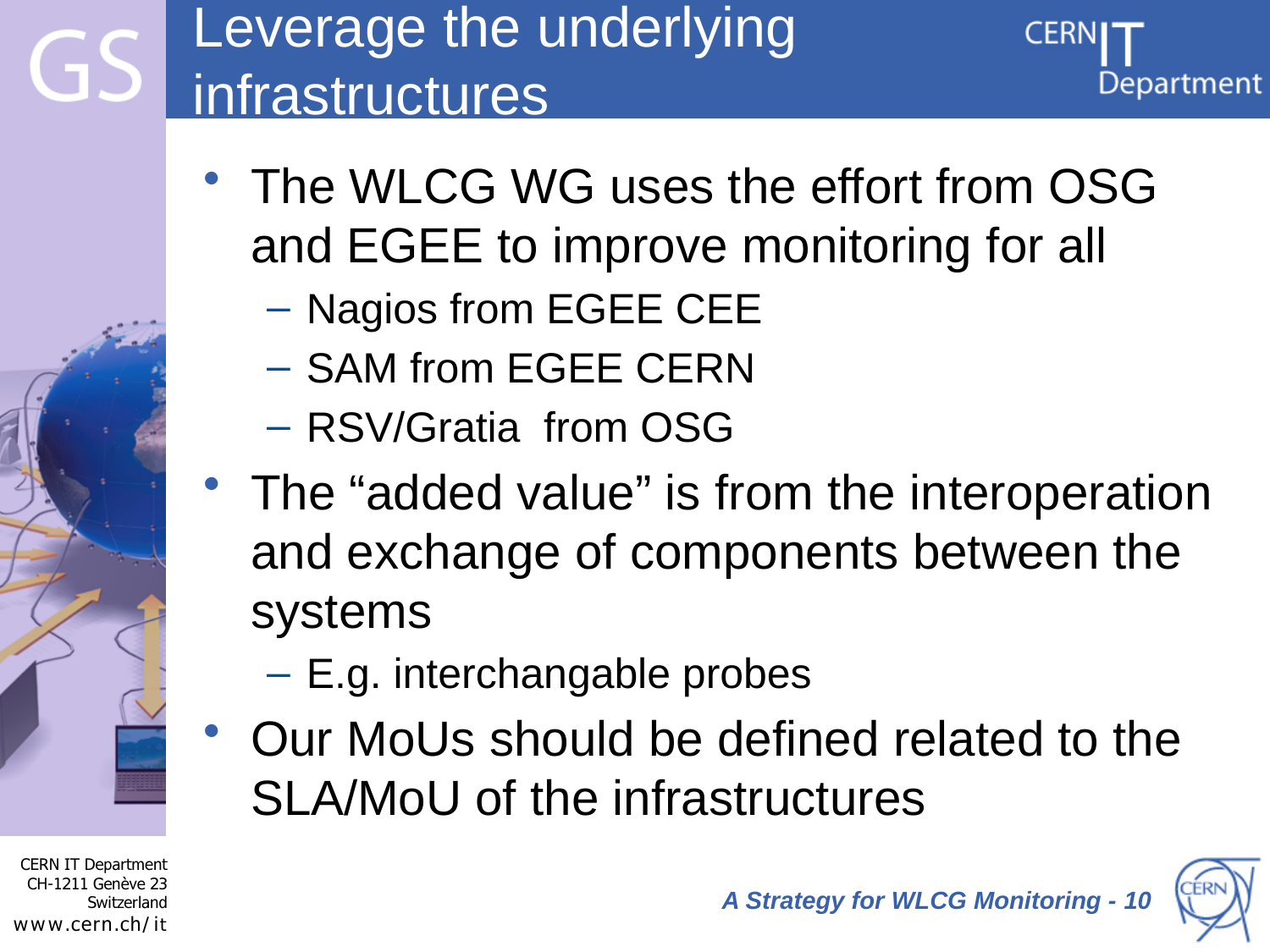

# Leverage the underlying infrastructures
The WLCG WG uses the effort from OSG and EGEE to improve monitoring for all
Nagios from EGEE CEE
SAM from EGEE CERN
RSV/Gratia  from OSG
The “added value” is from the interoperation and exchange of components between the systems
E.g. interchangable probes
Our MoUs should be defined related to the SLA/MoU of the infrastructures
 A Strategy for WLCG Monitoring - 10